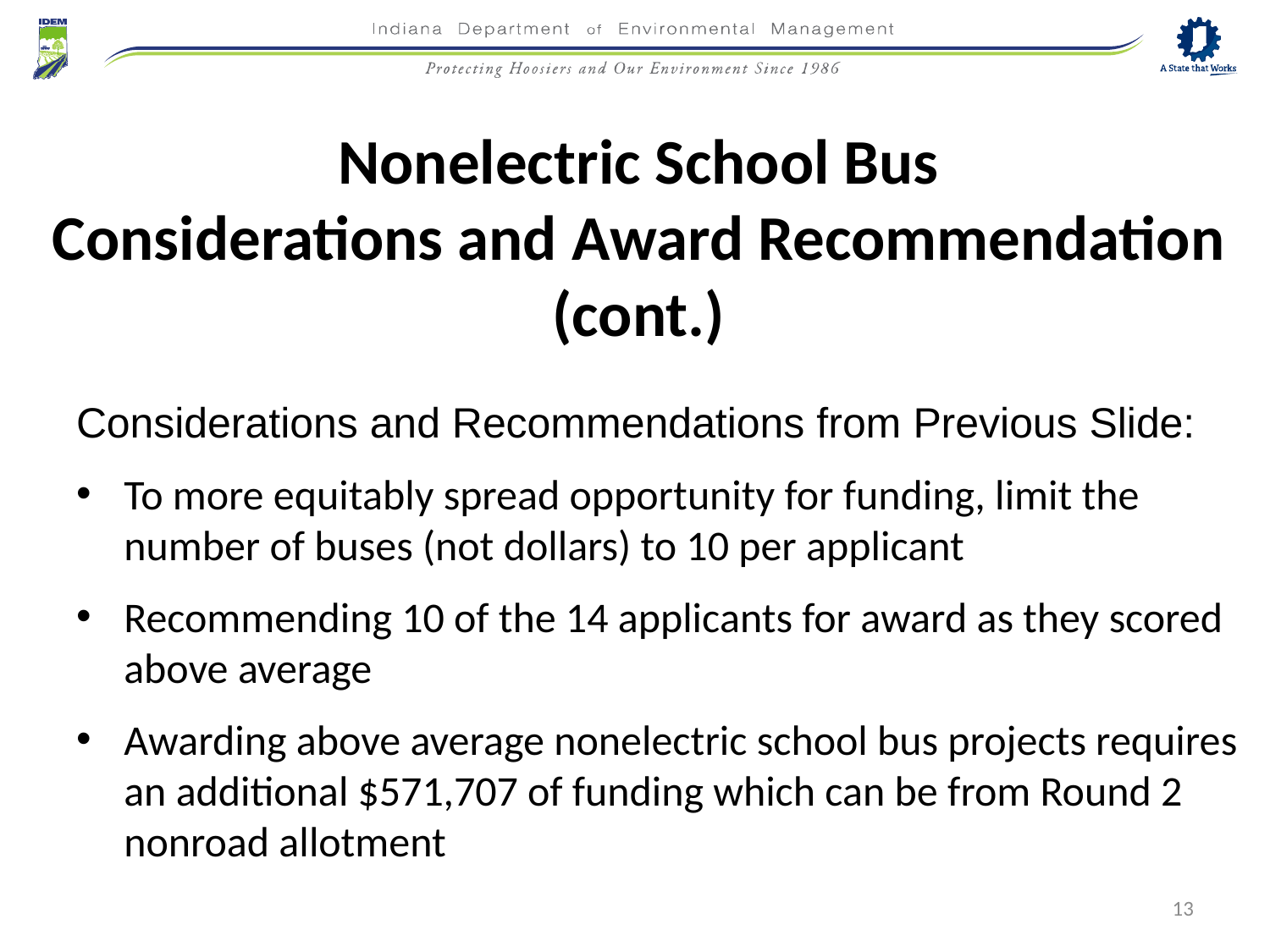

Nonelectric School Bus
Considerations and Award Recommendation (cont.)
Considerations and Recommendations from Previous Slide:
To more equitably spread opportunity for funding, limit the number of buses (not dollars) to 10 per applicant
Recommending 10 of the 14 applicants for award as they scored above average
Awarding above average nonelectric school bus projects requires an additional $571,707 of funding which can be from Round 2 nonroad allotment

13